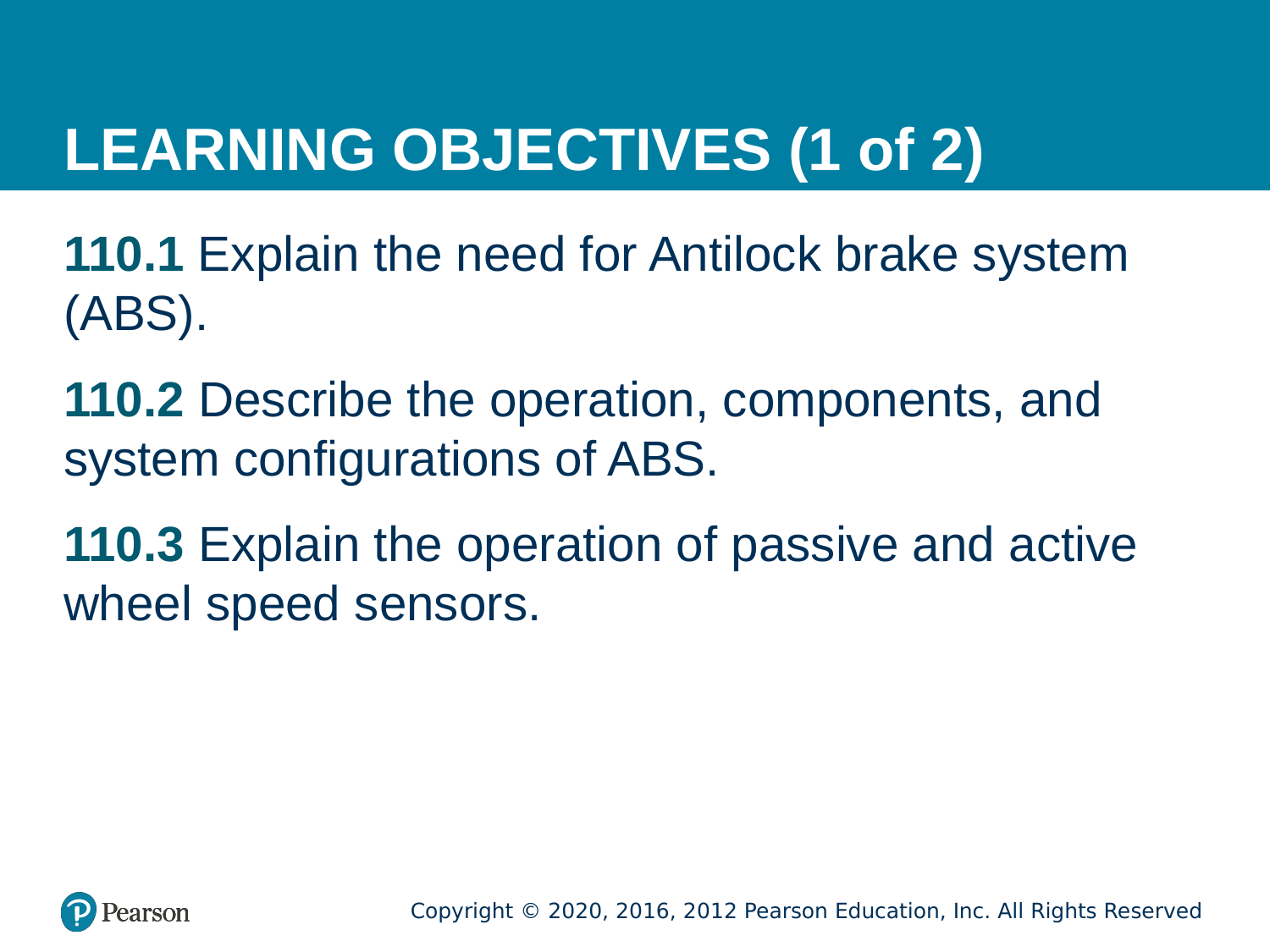

# LEARNING OBJECTIVES (1 of 2)
110.1 Explain the need for Antilock brake system (ABS).
110.2 Describe the operation, components, and system configurations of ABS.
110.3 Explain the operation of passive and active wheel speed sensors.